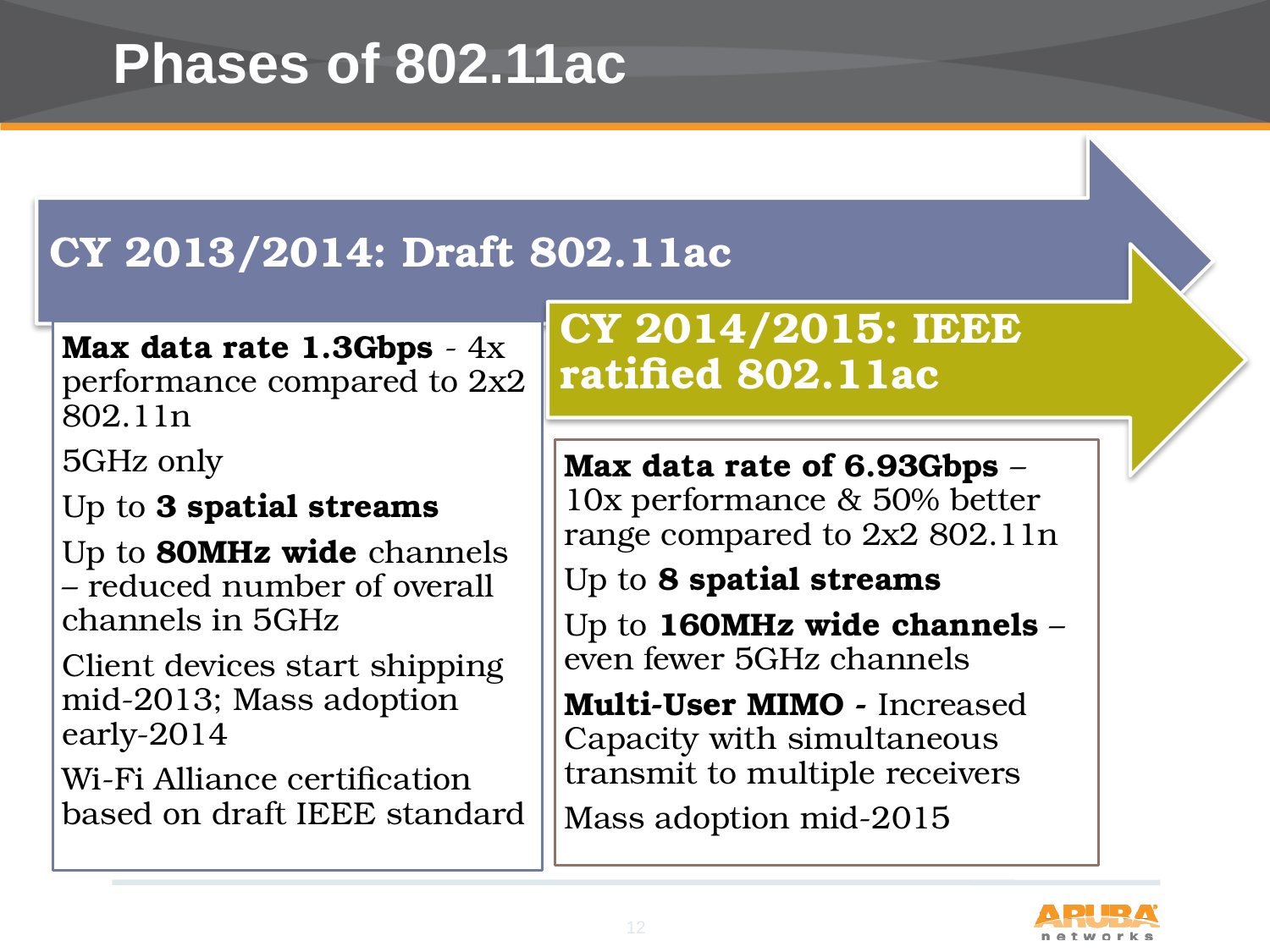

# Phases of 802.11ac
CY 2013/2014: Draft 802.11ac
Max data rate 1.3Gbps - 4x performance compared to 2x2 802.11n
5GHz only
Up to 3 spatial streams
Up to 80MHz wide channels – reduced number of overall channels in 5GHz
Client devices start shipping mid-2013; Mass adoption early-2014
Wi-Fi Alliance certification based on draft IEEE standard
CY 2014/2015: IEEE ratified 802.11ac
Max data rate of 6.93Gbps – 10x performance & 50% better range compared to 2x2 802.11n
Up to 8 spatial streams
Up to 160MHz wide channels – even fewer 5GHz channels
Multi-User MIMO - Increased Capacity with simultaneous transmit to multiple receivers
Mass adoption mid-2015